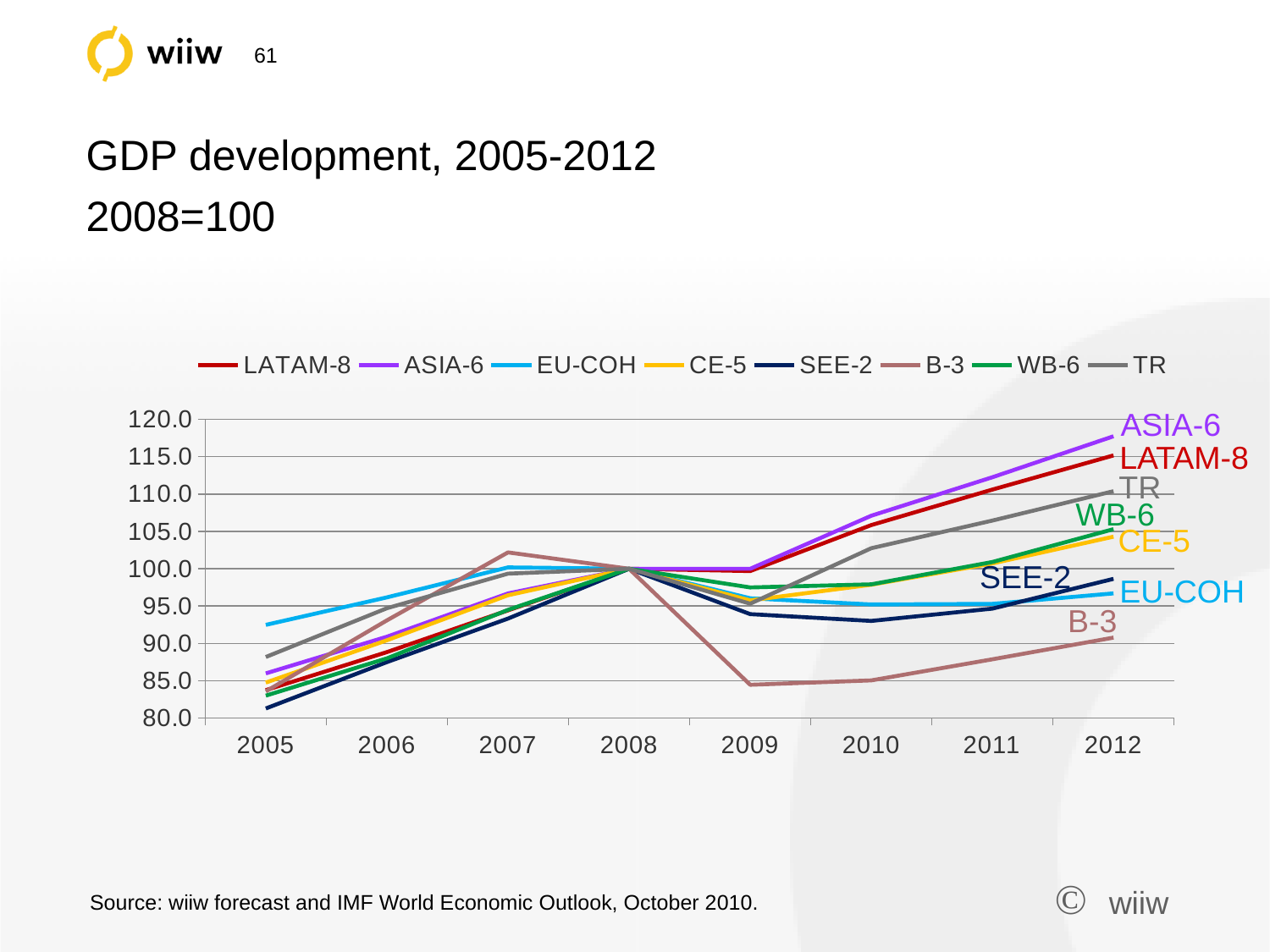

# GDP development, 2005-2012 2008=100

[unsupported chart]

ASIA-6
LATAM-8
TR
WB-6
CE-5
SEE-2
EU-COH
B-3
Source: wiiw forecast and IMF World Economic Outlook, October 2010.